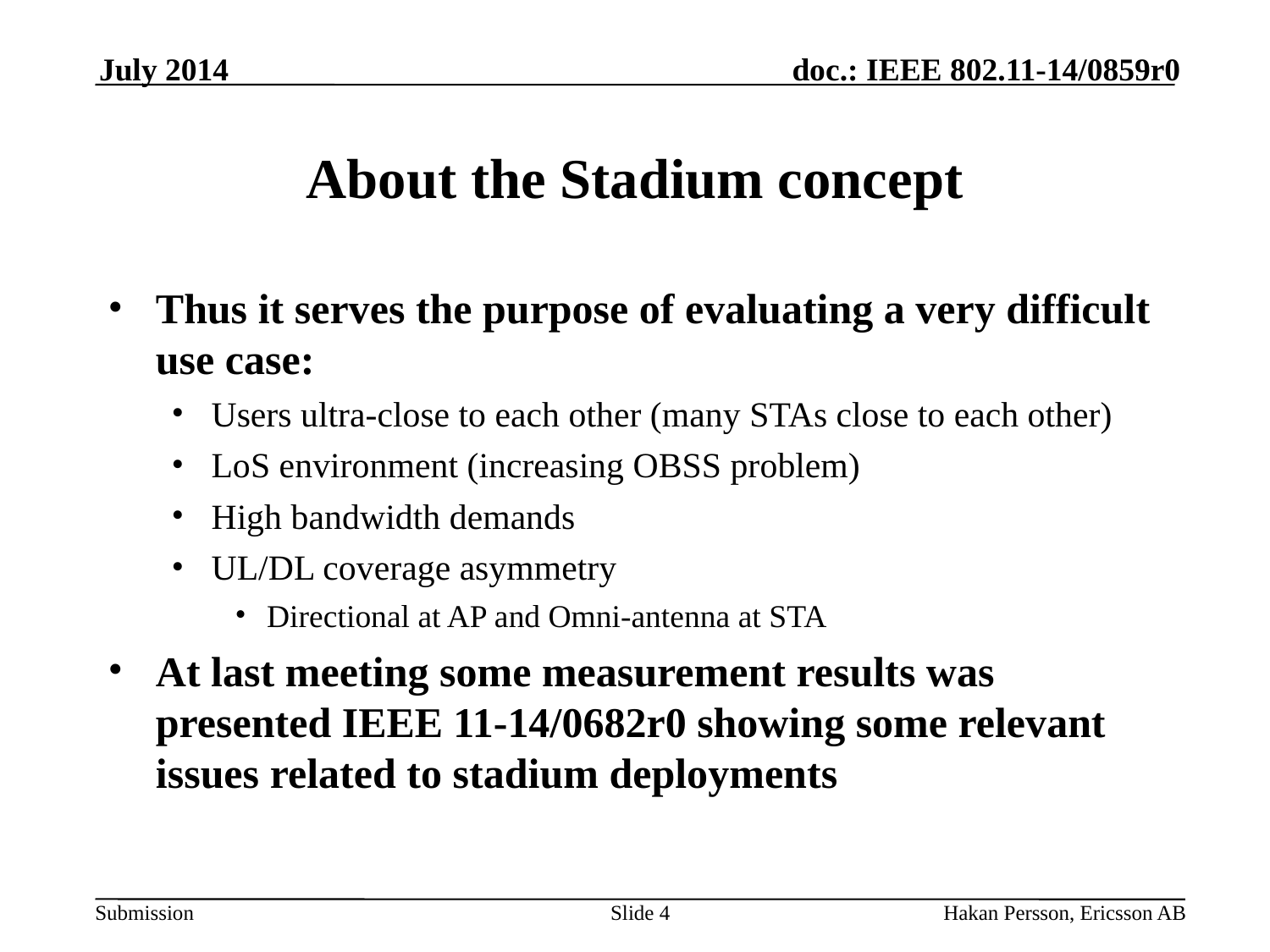

July 2014
# About the Stadium concept
Thus it serves the purpose of evaluating a very difficult use case:
Users ultra-close to each other (many STAs close to each other)
LoS environment (increasing OBSS problem)
High bandwidth demands
UL/DL coverage asymmetry
Directional at AP and Omni-antenna at STA
At last meeting some measurement results was presented IEEE 11-14/0682r0 showing some relevant issues related to stadium deployments
Slide 4
Hakan Persson, Ericsson AB